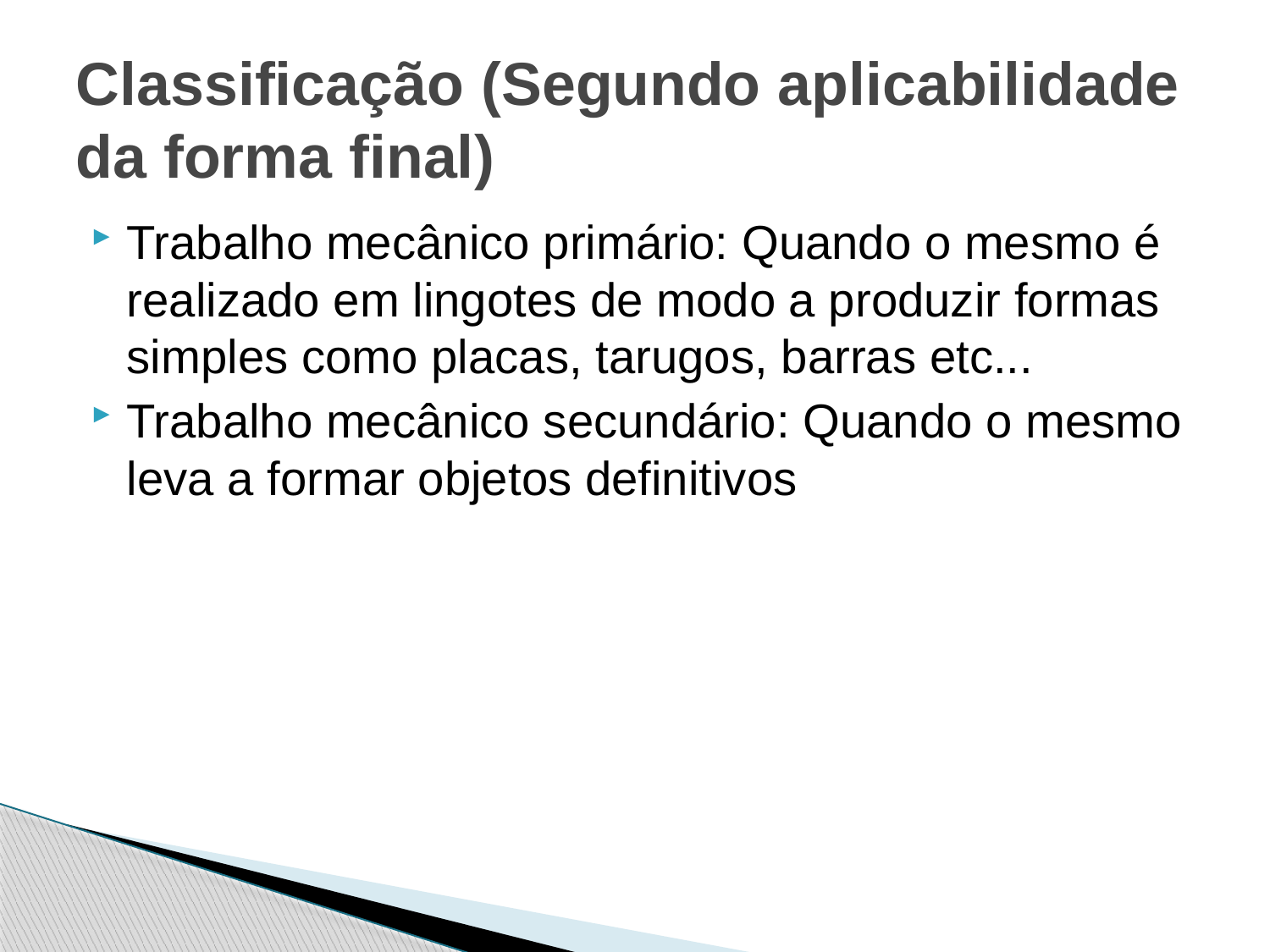

# Classificação (Segundo aplicabilidade da forma final)
Trabalho mecânico primário: Quando o mesmo é realizado em lingotes de modo a produzir formas simples como placas, tarugos, barras etc...
Trabalho mecânico secundário: Quando o mesmo leva a formar objetos definitivos